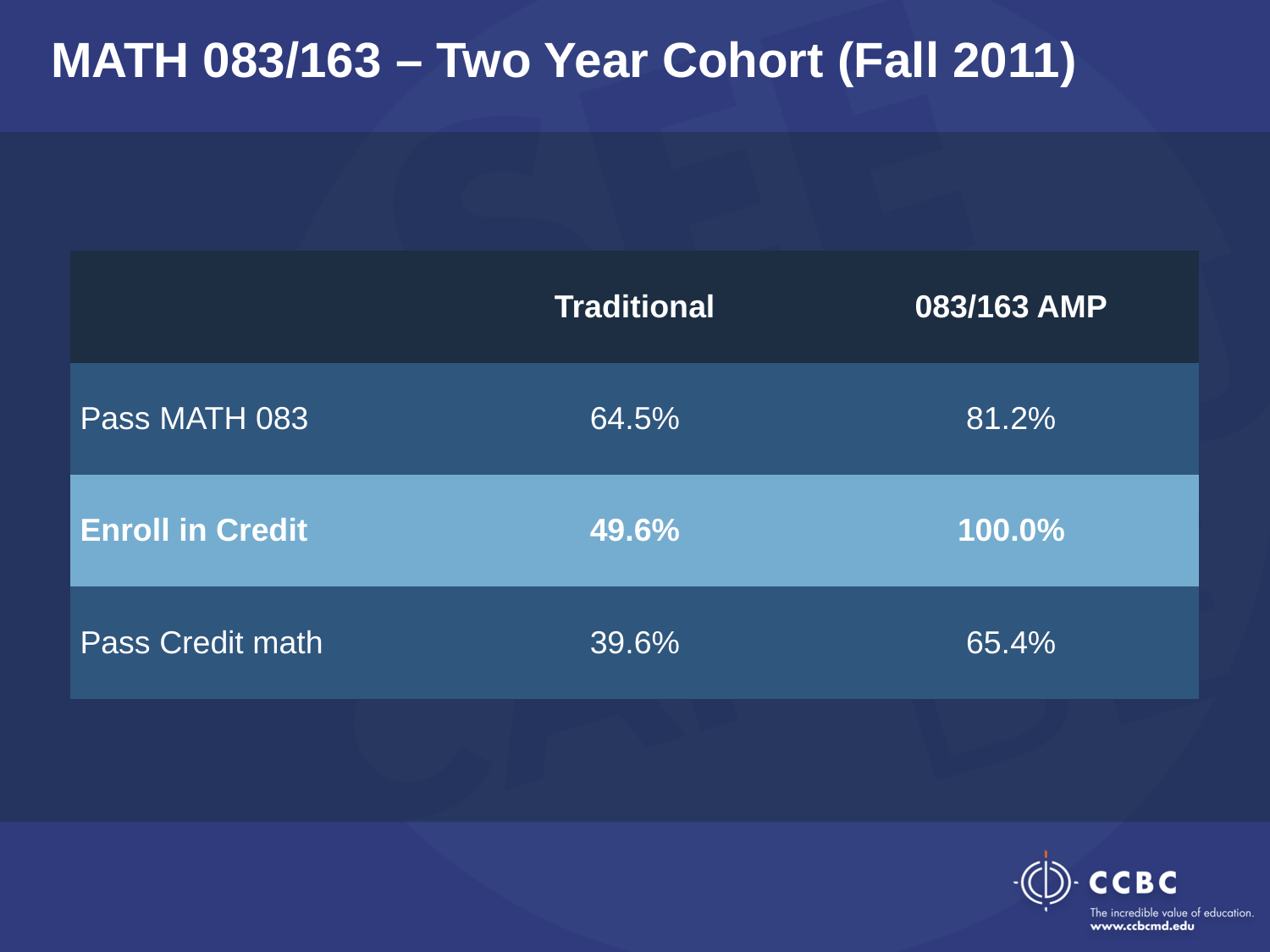

MATH 083/163 – Two Year Cohort (Fall 2011)

|  | Traditional | 083/163 AMP |
| --- | --- | --- |
| Pass MATH 083 | 64.5% | 81.2% |
| Enroll in Credit | 49.6% | 100.0% |
| Pass Credit math | 39.6% | 65.4% |